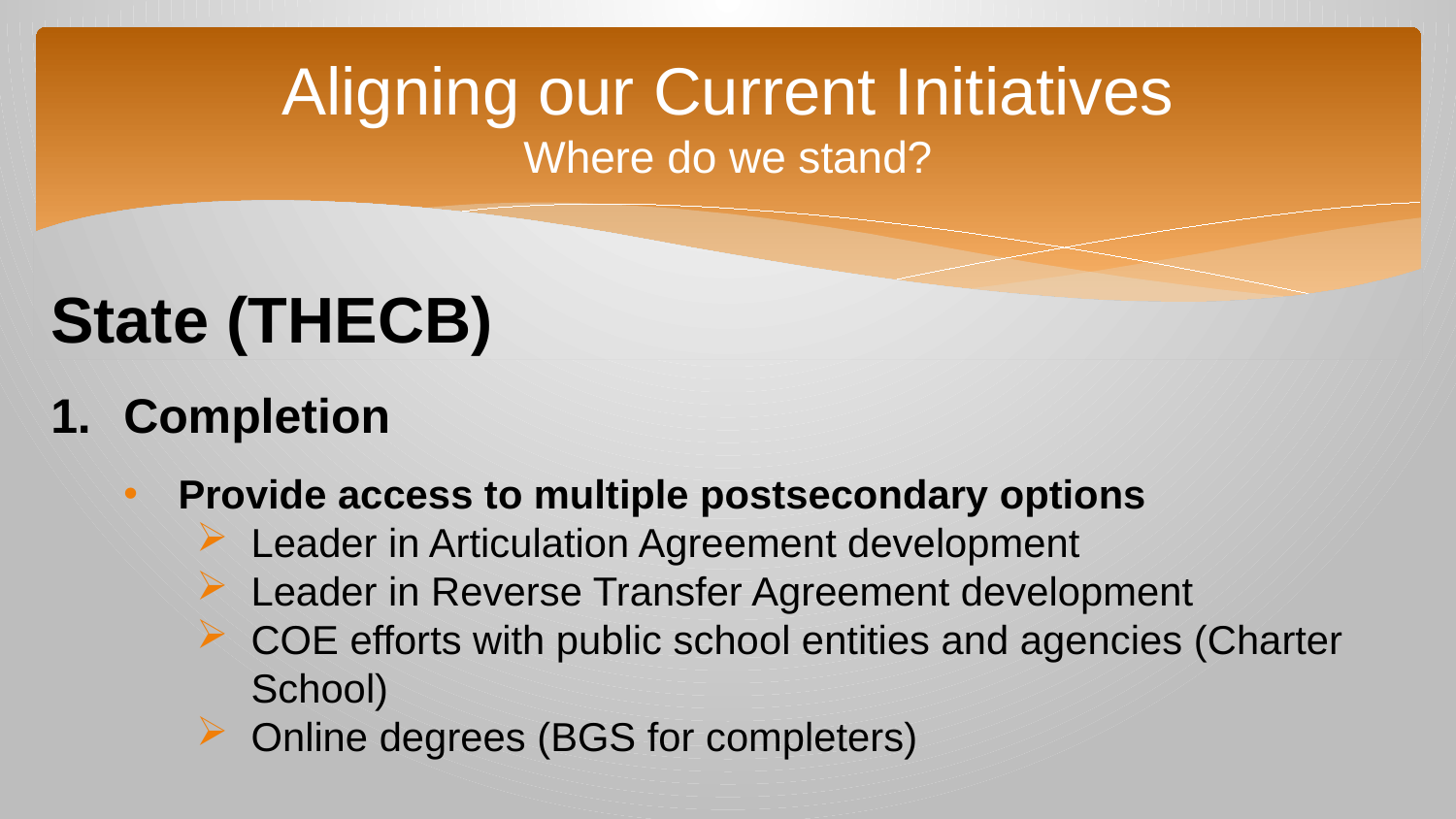

# Aligning our Current Initiatives Where do we stand?
State (THECB)

Completion

Provide access to multiple postsecondary options
Leader in Articulation Agreement development
Leader in Reverse Transfer Agreement development
COE efforts with public school entities and agencies (Charter School)
Online degrees (BGS for completers)